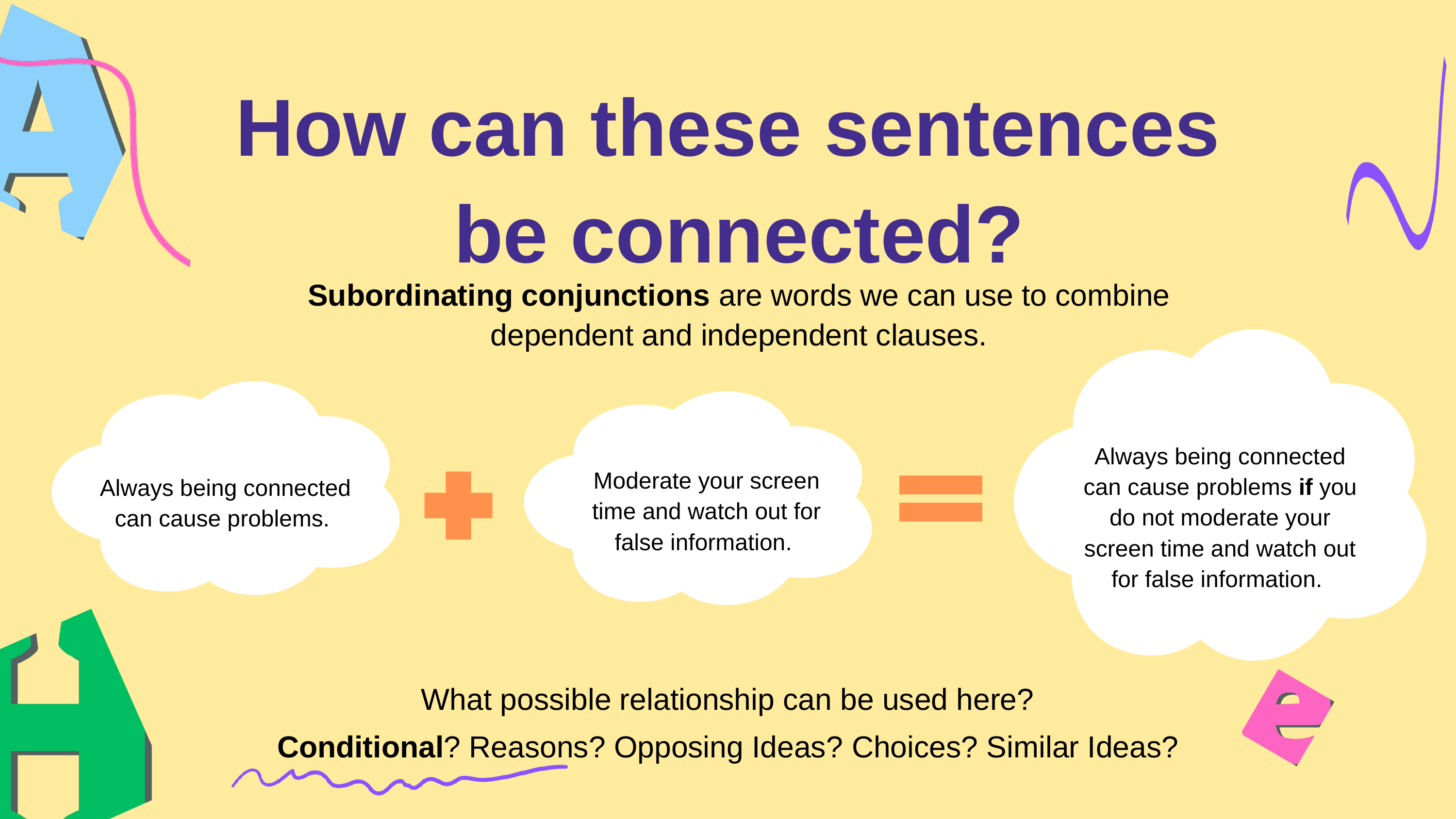

How can these sentences
 be connected?

Subordinating conjunctions are words we can use to combine
dependent and independent clauses.

Always being connected can cause problems if you do not moderate your screen time and watch out for false information.
Moderate your screen time and watch out for false information.

Always being connected can cause problems.

What possible relationship can be used here?
Conditional? Reasons? Opposing Ideas? Choices? Similar Ideas?